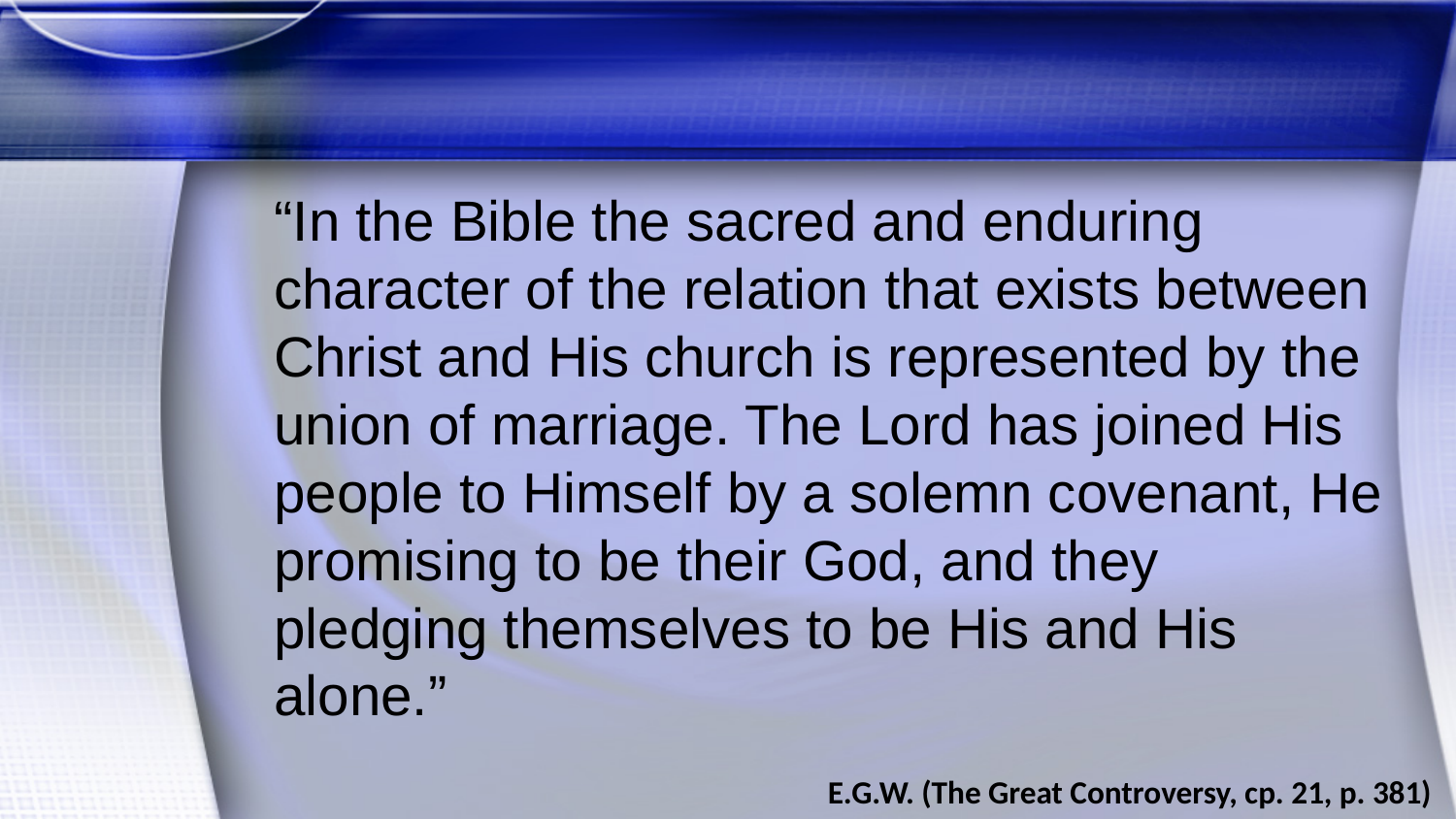

“In the Bible the sacred and enduring character of the relation that exists between Christ and His church is represented by the union of marriage. The Lord has joined His people to Himself by a solemn covenant, He promising to be their God, and they pledging themselves to be His and His alone.”
E.G.W. (The Great Controversy, cp. 21, p. 381)